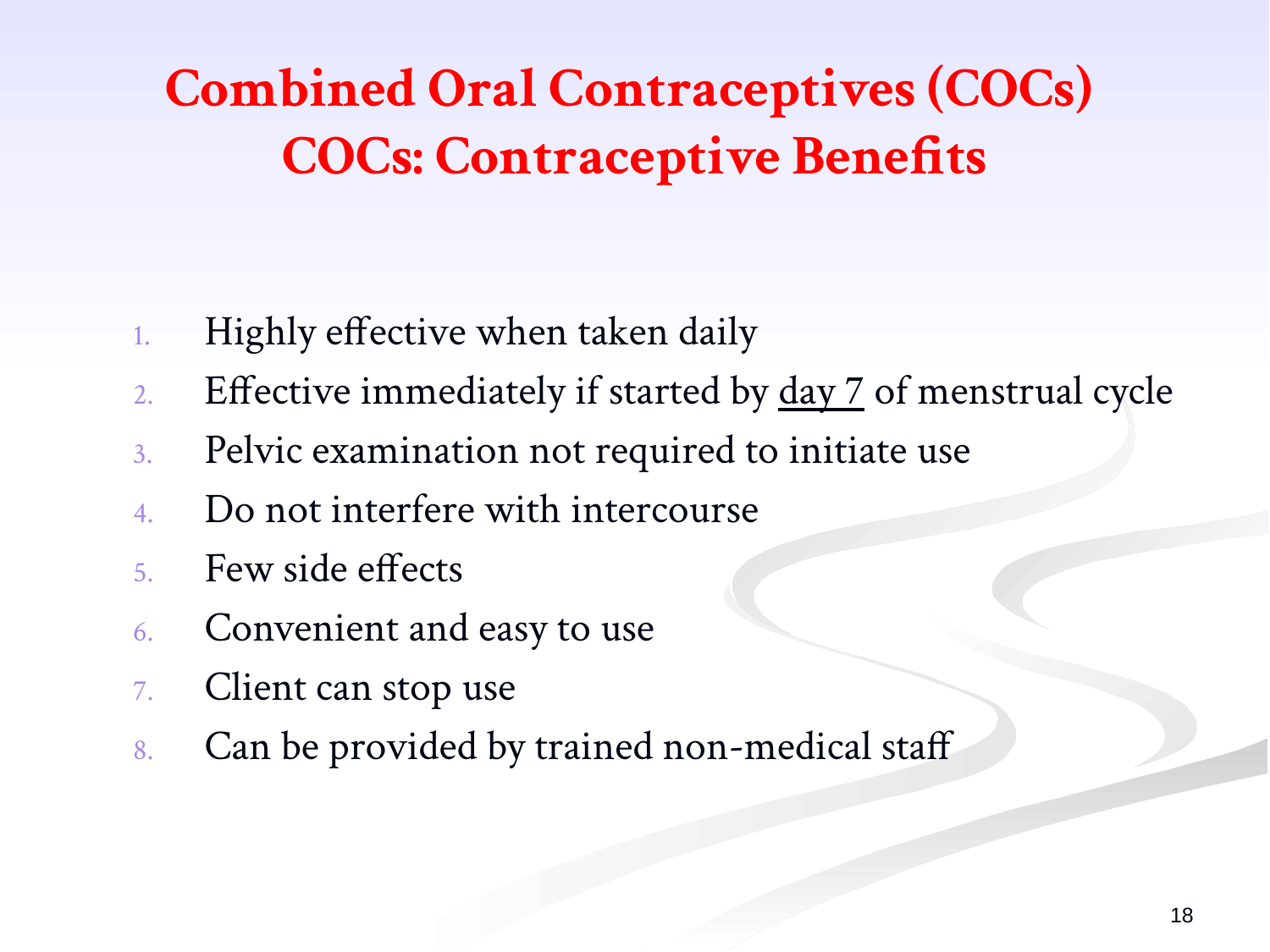

# Combined Oral Contraceptives (COCs) COCs: Contraceptive Benefits
Highly effective when taken daily
Effective immediately if started by day 7 of menstrual cycle
Pelvic examination not required to initiate use
Do not interfere with intercourse
Few side effects
Convenient and easy to use
Client can stop use
Can be provided by trained non-medical staff
18